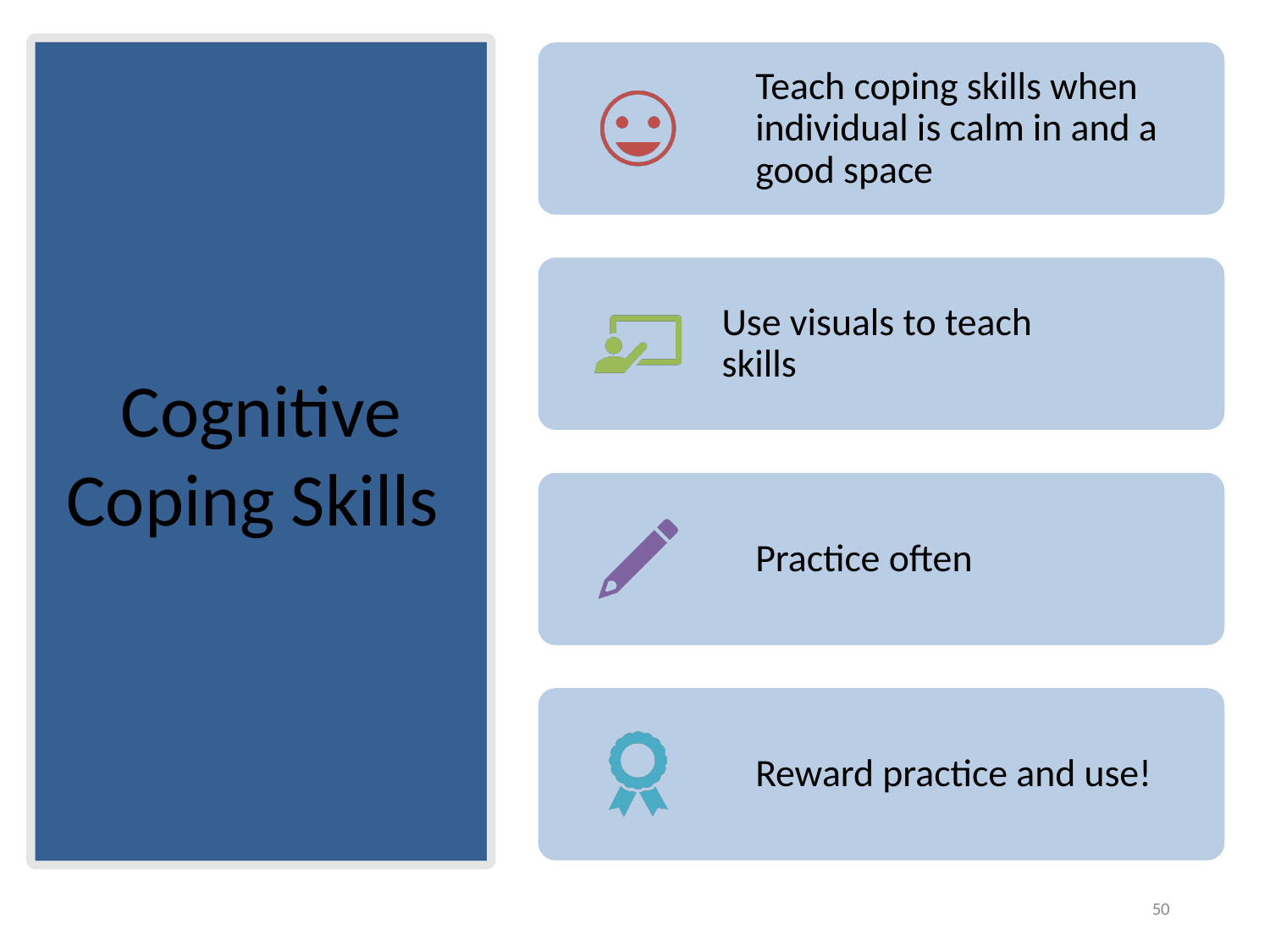

# Cognitive Coping Skills
Teach coping skills when individual is calm in and a good space
Use visuals to teach skills

Practice often
Reward practice and use!
50